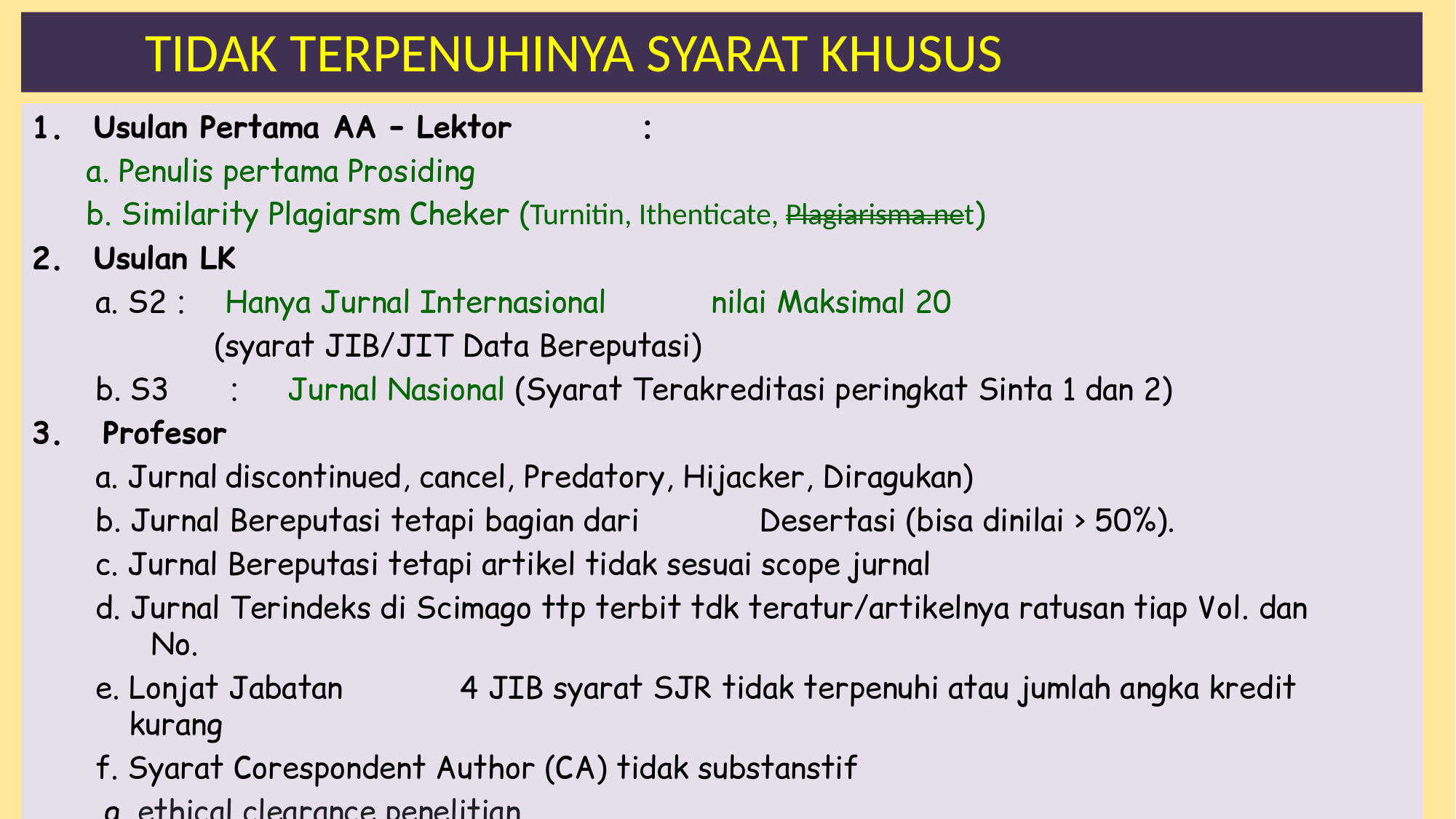

# TIDAK TERPENUHINYA SYARAT KHUSUS
Usulan Pertama AA – Lektor	:
Penulis pertama Prosiding
Similarity Plagiarsm Cheker (Turnitin, Ithenticate, Plagiarisma.net)
Usulan LK
S2 :	Hanya Jurnal Internasional	nilai Maksimal 20
(syarat JIB/JIT Data Bereputasi)
S3	:	Jurnal Nasional (Syarat Terakreditasi peringkat Sinta 1 dan 2)
Profesor
Jurnal	discontinued, cancel, Predatory, Hijacker, Diragukan)
Jurnal Bereputasi tetapi bagian dari	Desertasi (bisa dinilai > 50%).
Jurnal Bereputasi tetapi artikel tidak sesuai scope jurnal
Jurnal Terindeks di Scimago ttp terbit tdk teratur/artikelnya ratusan tiap Vol. dan
No.
Lonjat Jabatan	4 JIB syarat SJR tidak terpenuhi atau jumlah angka kredit kurang
Syarat Corespondent Author (CA) tidak substanstif
ethical clearance penelitian.